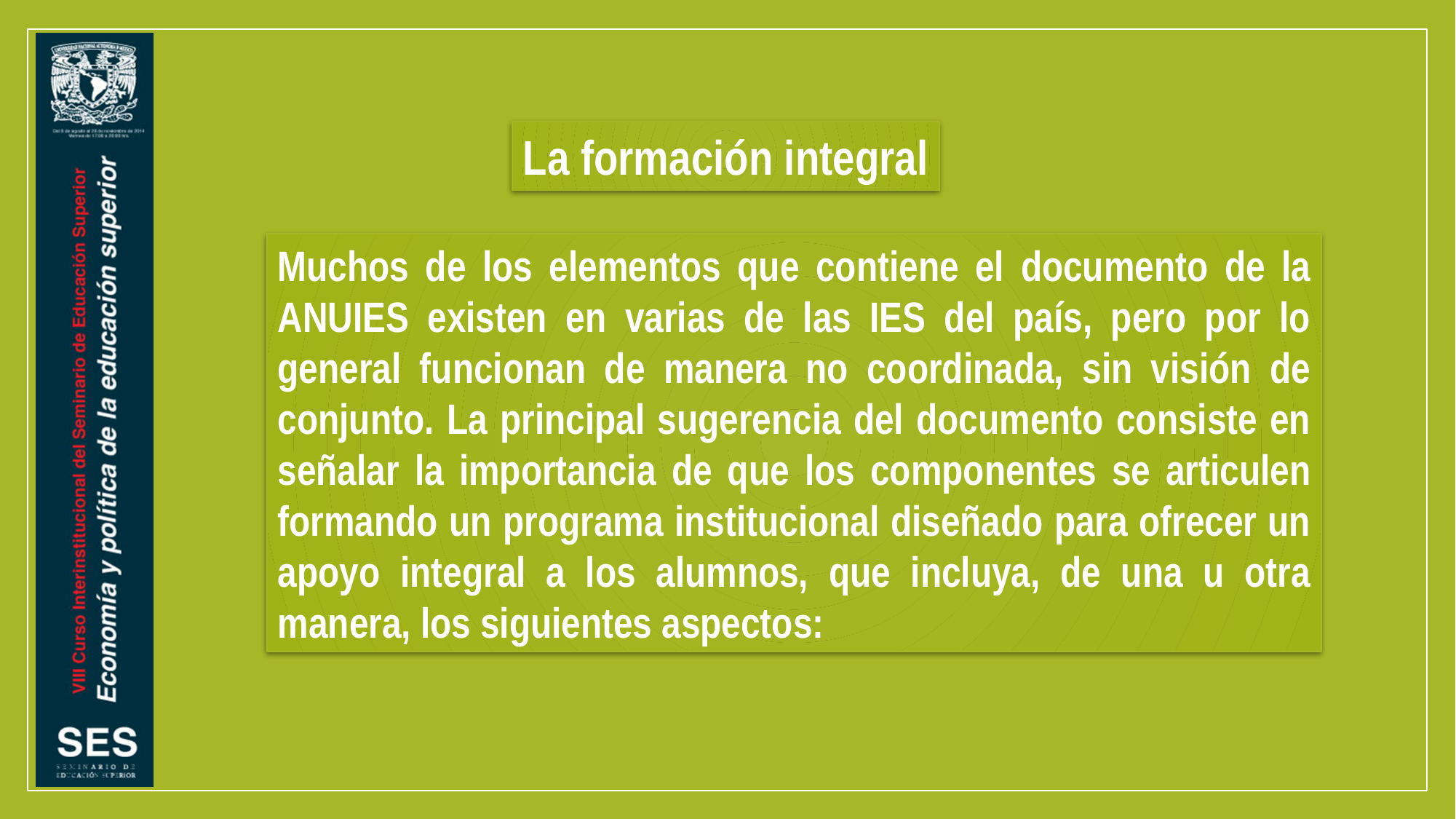

La formación integral
Muchos de los elementos que contiene el documento de la ANUIES existen en varias de las IES del país, pero por lo general funcionan de manera no coordinada, sin visión de conjunto. La principal sugerencia del documento consiste en señalar la importancia de que los componentes se articulen formando un programa institucional diseñado para ofrecer un apoyo integral a los alumnos, que incluya, de una u otra manera, los siguientes aspectos: